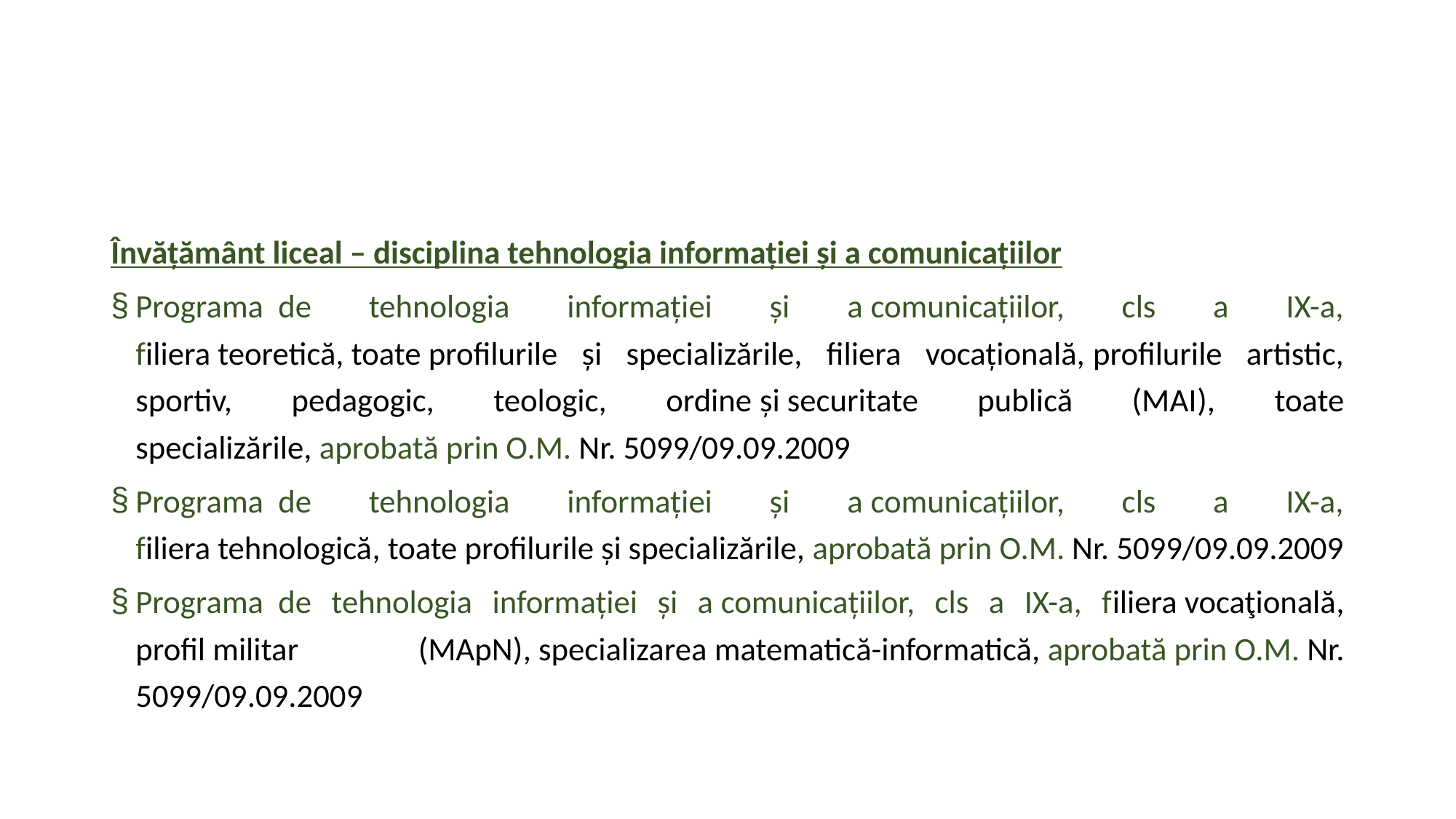

Învăţământ liceal – disciplina tehnologia informației și a comunicațiilor
Programa  de tehnologia informației și a comunicațiilor, cls a IX-a, filiera teoretică, toate profilurile și specializările, filiera vocațională, profilurile artistic, sportiv, pedagogic, teologic, ordine şi securitate publică (MAI), toate specializările, aprobată prin O.M. Nr. 5099/09.09.2009
Programa  de tehnologia informației și a comunicațiilor, cls a IX-a, filiera tehnologică, toate profilurile și specializările, aprobată prin O.M. Nr. 5099/09.09.2009
Programa  de tehnologia informației și a comunicațiilor, cls a IX-a, filiera vocaţională, profil militar (MApN), specializarea matematică-informatică, aprobată prin O.M. Nr. 5099/09.09.2009